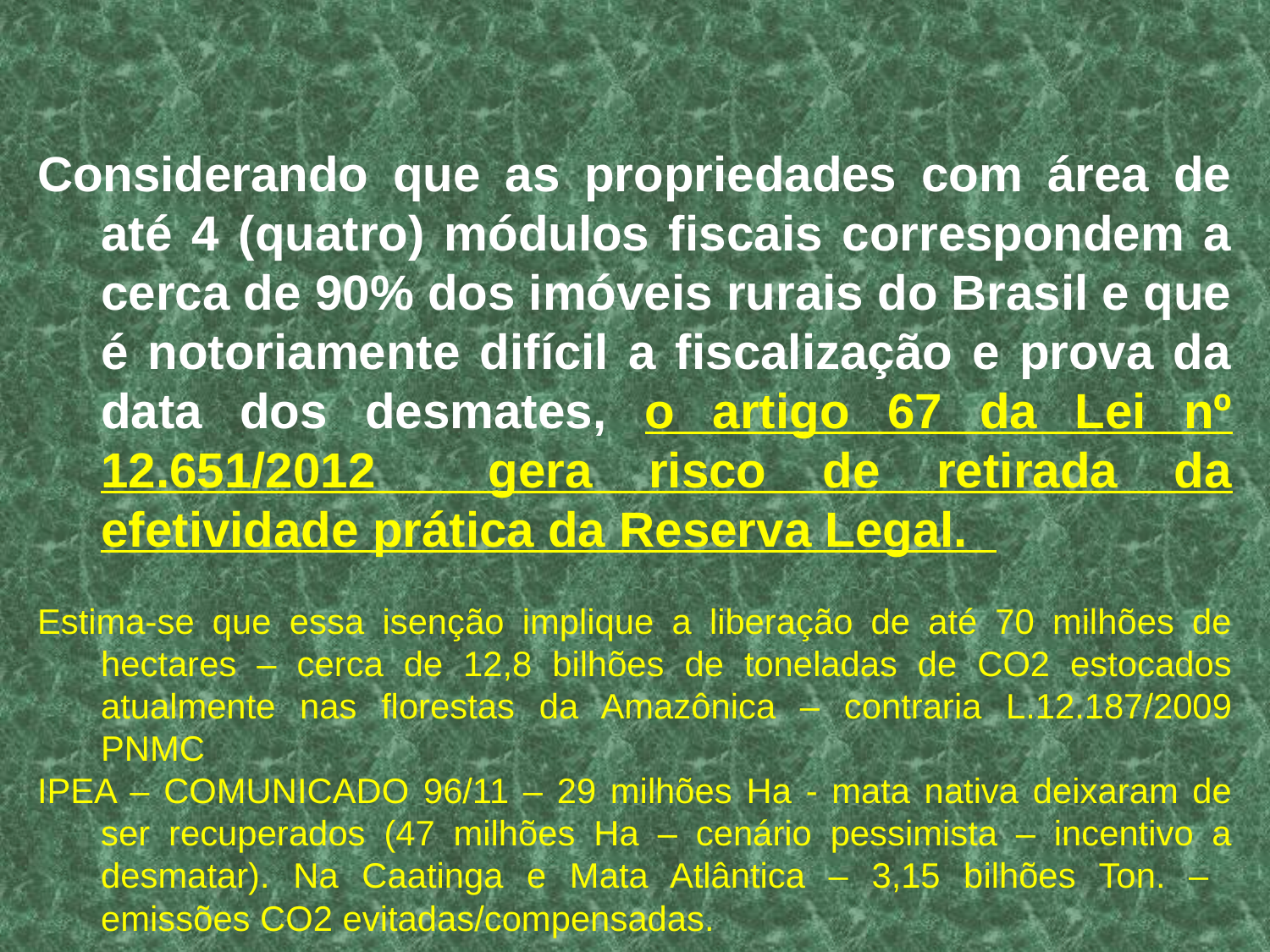

Considerando que as propriedades com área de até 4 (quatro) módulos fiscais correspondem a cerca de 90% dos imóveis rurais do Brasil e que é notoriamente difícil a fiscalização e prova da data dos desmates, o artigo 67 da Lei nº 12.651/2012  gera risco de retirada da efetividade prática da Reserva Legal.

Estima-se que essa isenção implique a liberação de até 70 milhões de hectares – cerca de 12,8 bilhões de toneladas de CO2 estocados atualmente nas florestas da Amazônica – contraria L.12.187/2009 PNMC
IPEA – COMUNICADO 96/11 – 29 milhões Ha - mata nativa deixaram de ser recuperados (47 milhões Ha – cenário pessimista – incentivo a desmatar). Na Caatinga e Mata Atlântica – 3,15 bilhões Ton. –  emissões CO2 evitadas/compensadas.